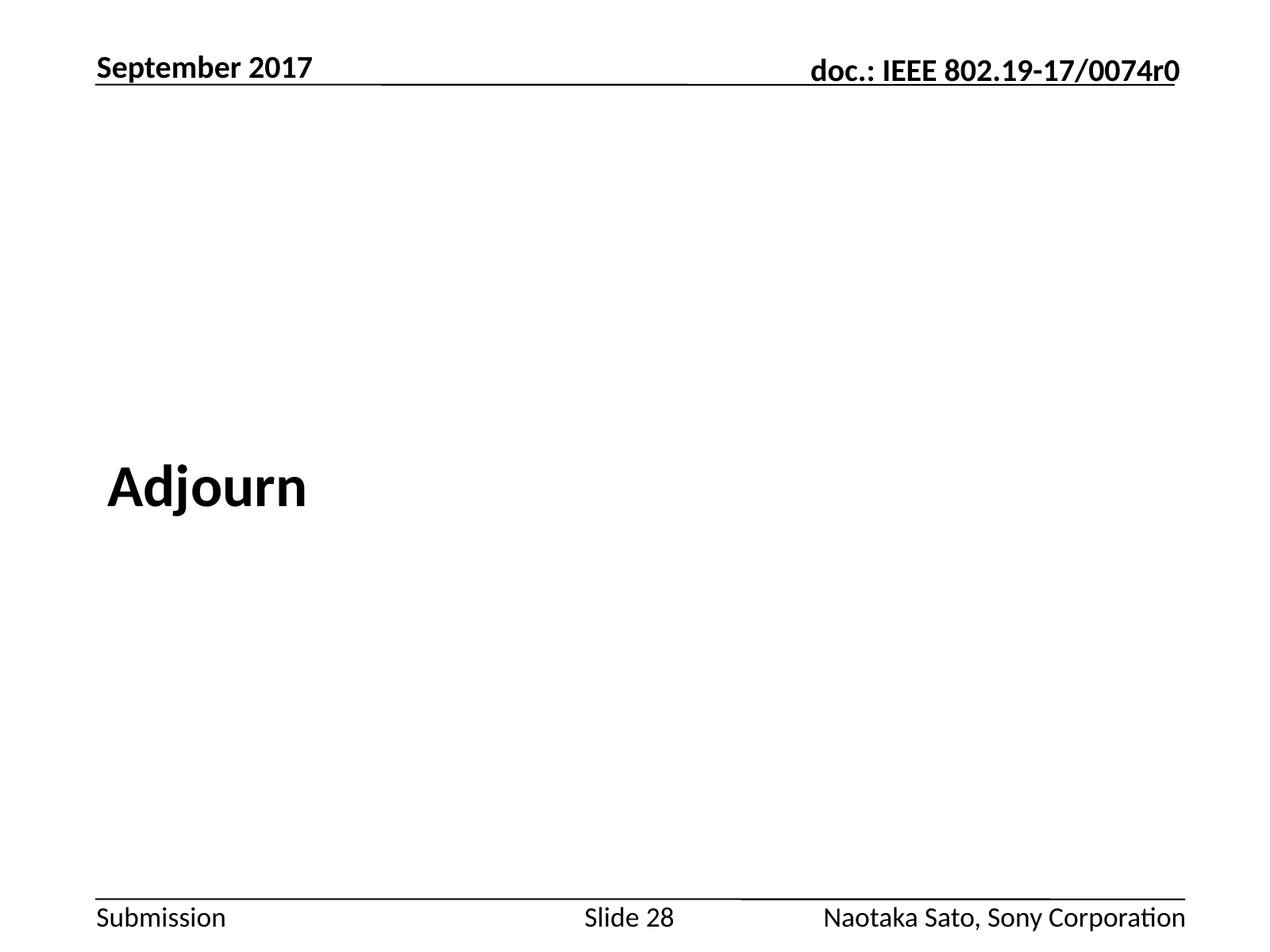

September 2017
#

Adjourn
Slide 28
Naotaka Sato, Sony Corporation